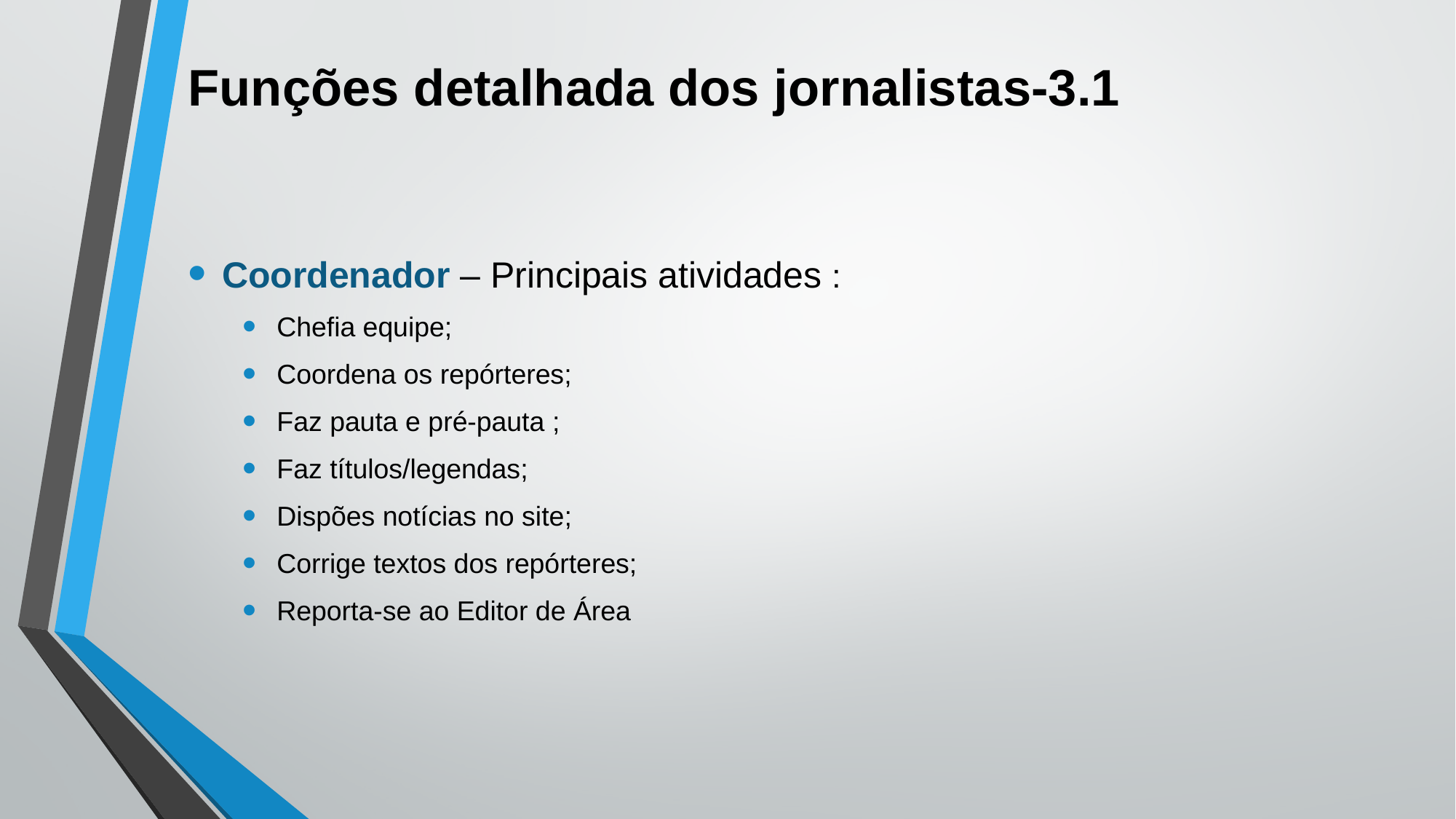

# Funções detalhada dos jornalistas-3.1
Coordenador – Principais atividades :
Chefia equipe;
Coordena os repórteres;
Faz pauta e pré-pauta ;
Faz títulos/legendas;
Dispões notícias no site;
Corrige textos dos repórteres;
Reporta-se ao Editor de Área